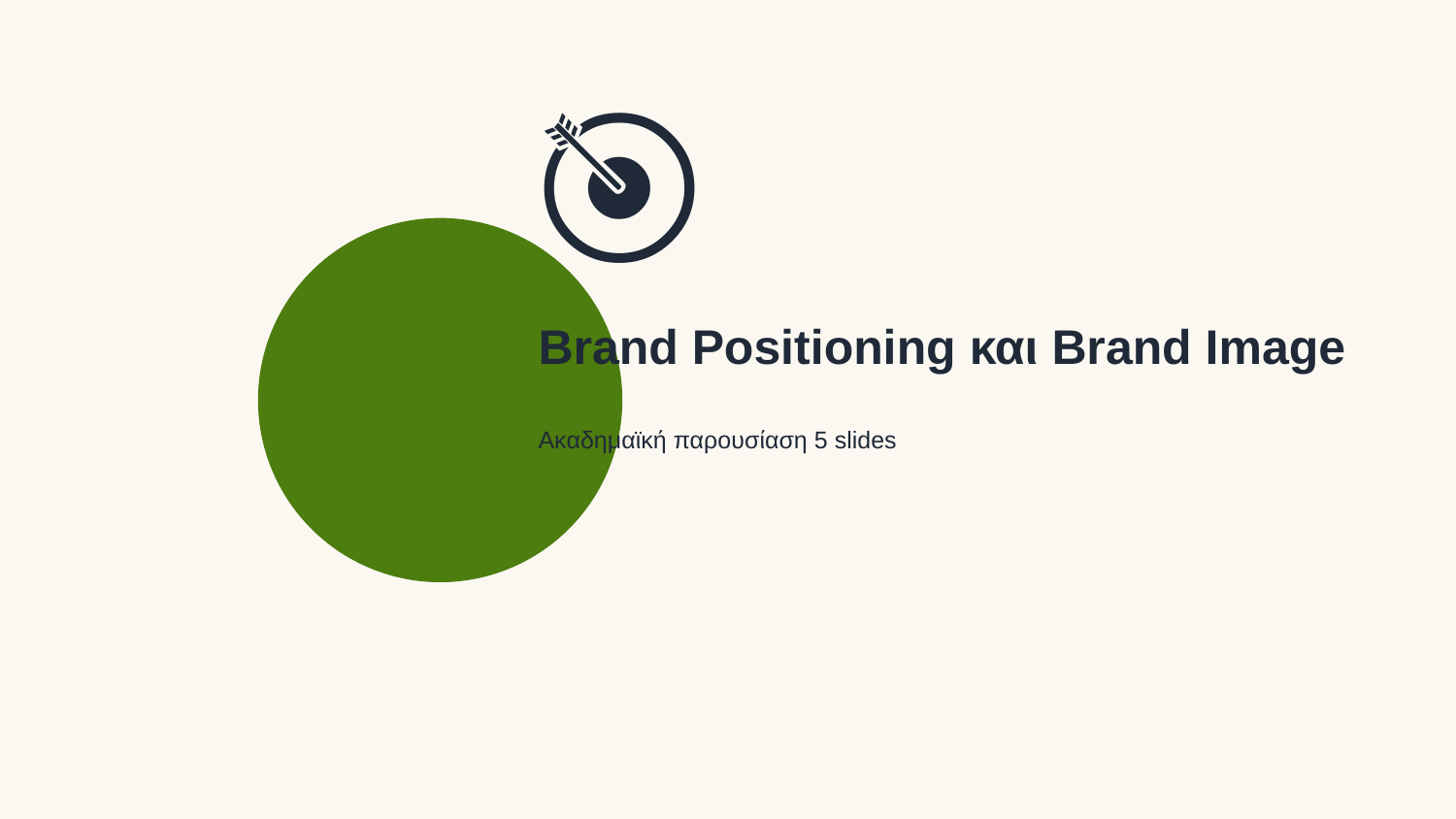

🎯

Brand Positioning και Brand Image
Ακαδημαϊκή παρουσίαση 5 slides